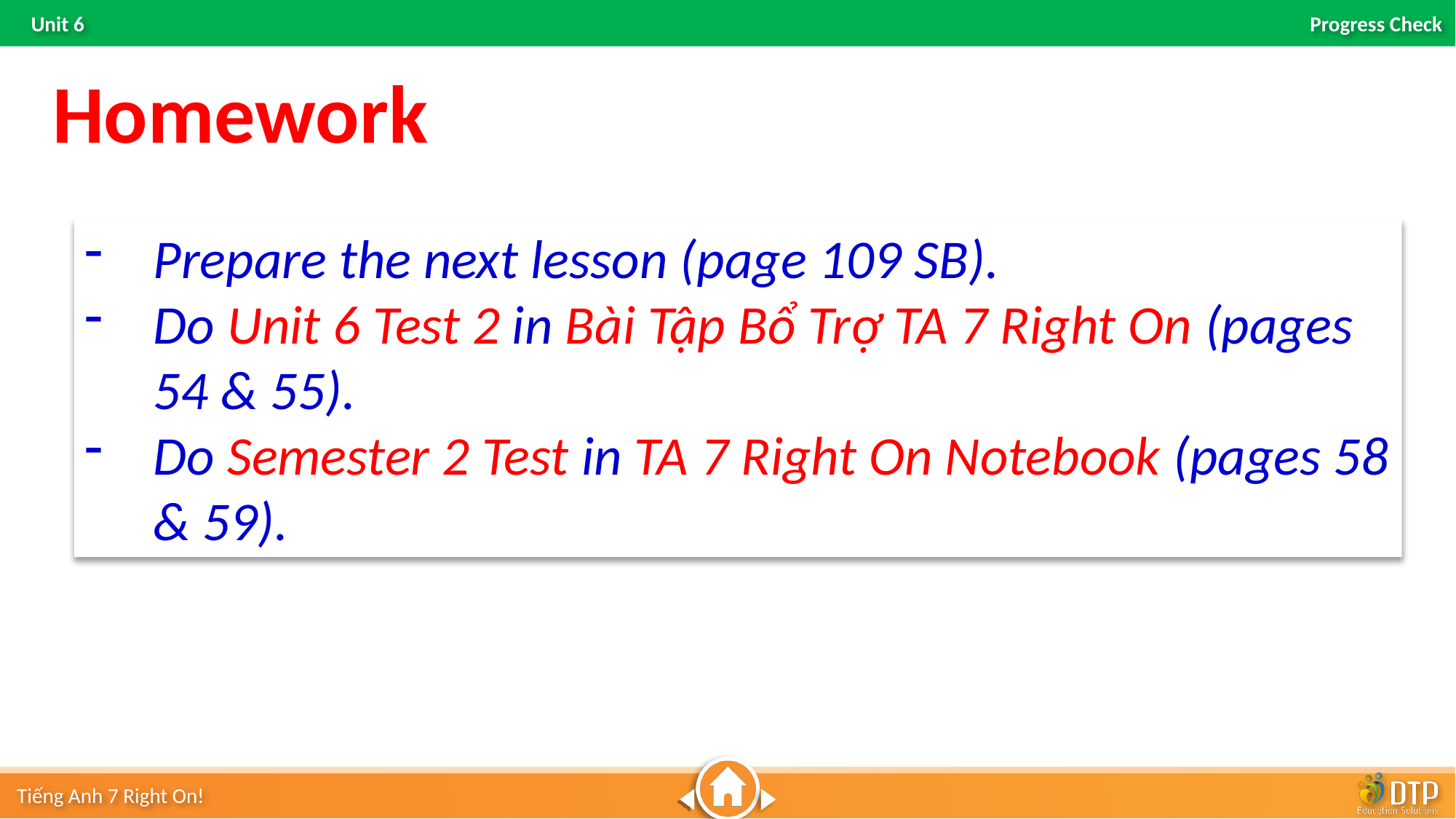

Homework
Prepare the next lesson (page 109 SB).
Do Unit 6 Test 2 in Bài Tập Bổ Trợ TA 7 Right On (pages 54 & 55).
Do Semester 2 Test in TA 7 Right On Notebook (pages 58 & 59).